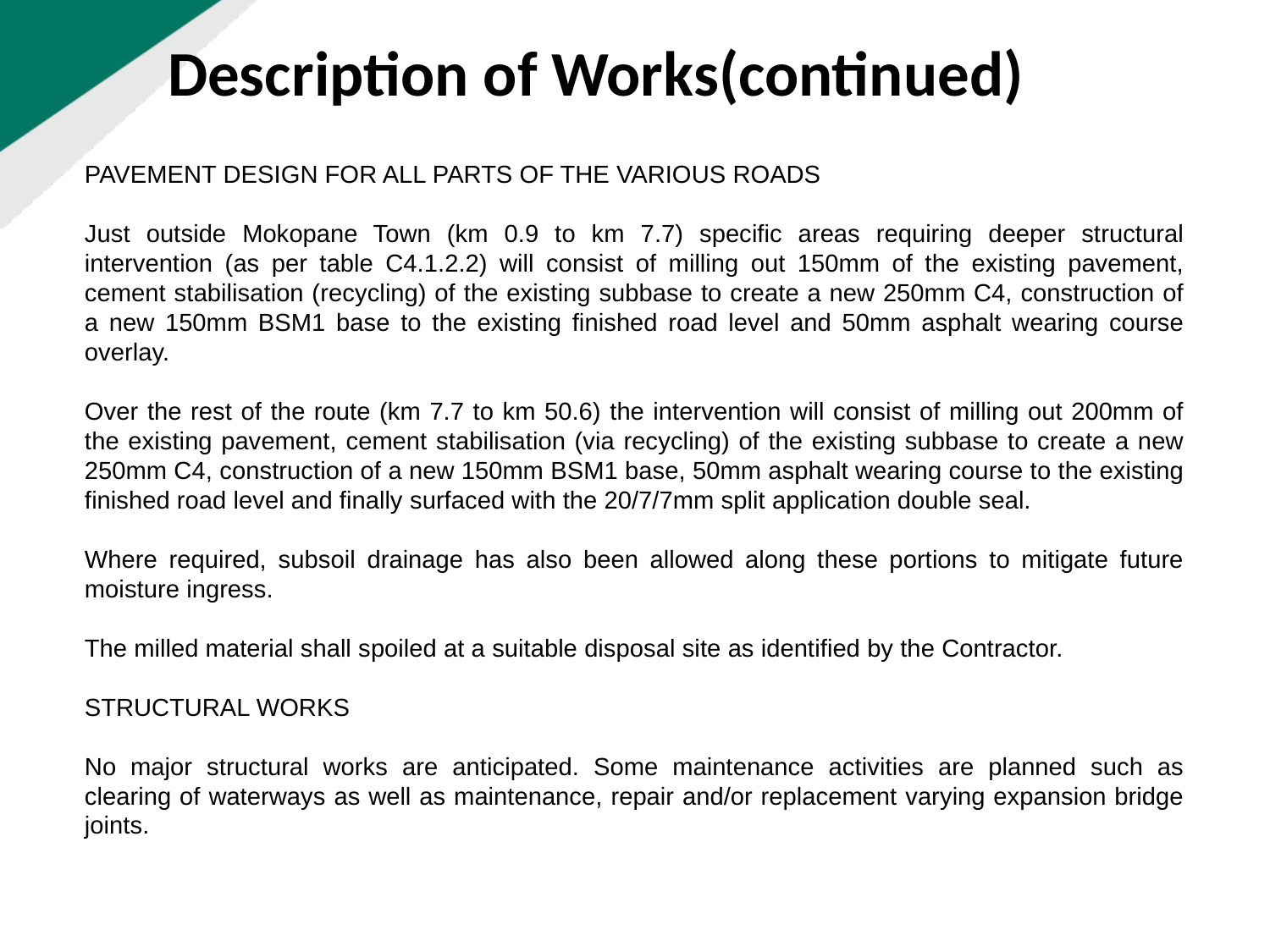

Description of Works(continued)
PAVEMENT DESIGN FOR ALL PARTS OF THE VARIOUS ROADS

Just outside Mokopane Town (km 0.9 to km 7.7) specific areas requiring deeper structural intervention (as per table C4.1.2.2) will consist of milling out 150mm of the existing pavement, cement stabilisation (recycling) of the existing subbase to create a new 250mm C4, construction of a new 150mm BSM1 base to the existing finished road level and 50mm asphalt wearing course overlay.

Over the rest of the route (km 7.7 to km 50.6) the intervention will consist of milling out 200mm of the existing pavement, cement stabilisation (via recycling) of the existing subbase to create a new 250mm C4, construction of a new 150mm BSM1 base, 50mm asphalt wearing course to the existing finished road level and finally surfaced with the 20/7/7mm split application double seal.

Where required, subsoil drainage has also been allowed along these portions to mitigate future moisture ingress.

The milled material shall spoiled at a suitable disposal site as identified by the Contractor.

STRUCTURAL WORKS

No major structural works are anticipated. Some maintenance activities are planned such as clearing of waterways as well as maintenance, repair and/or replacement varying expansion bridge joints.